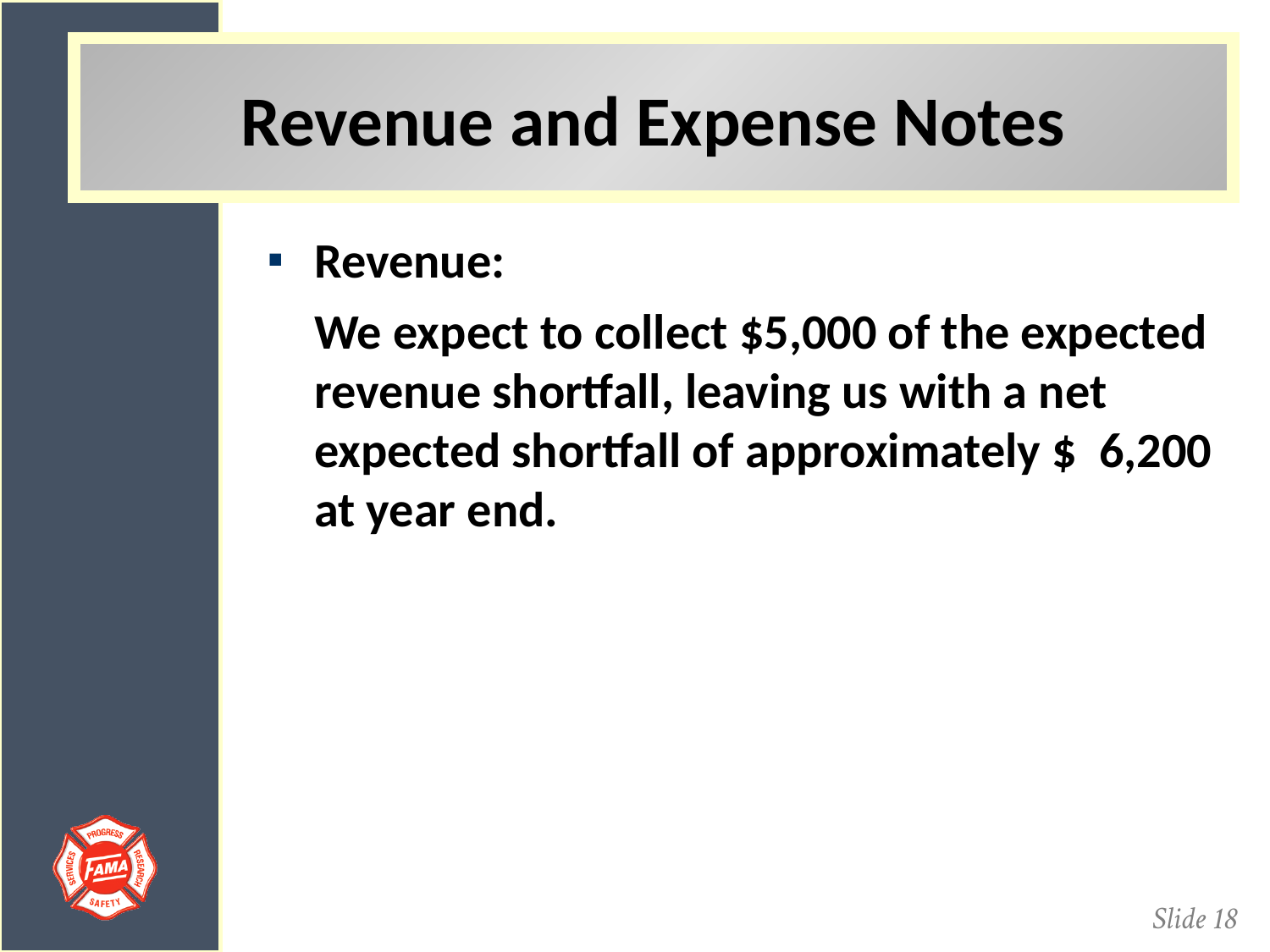

Revenue and Expense Notes
Revenue:
	We expect to collect $5,000 of the expected revenue shortfall, leaving us with a net expected shortfall of approximately $  6,200 at year end.